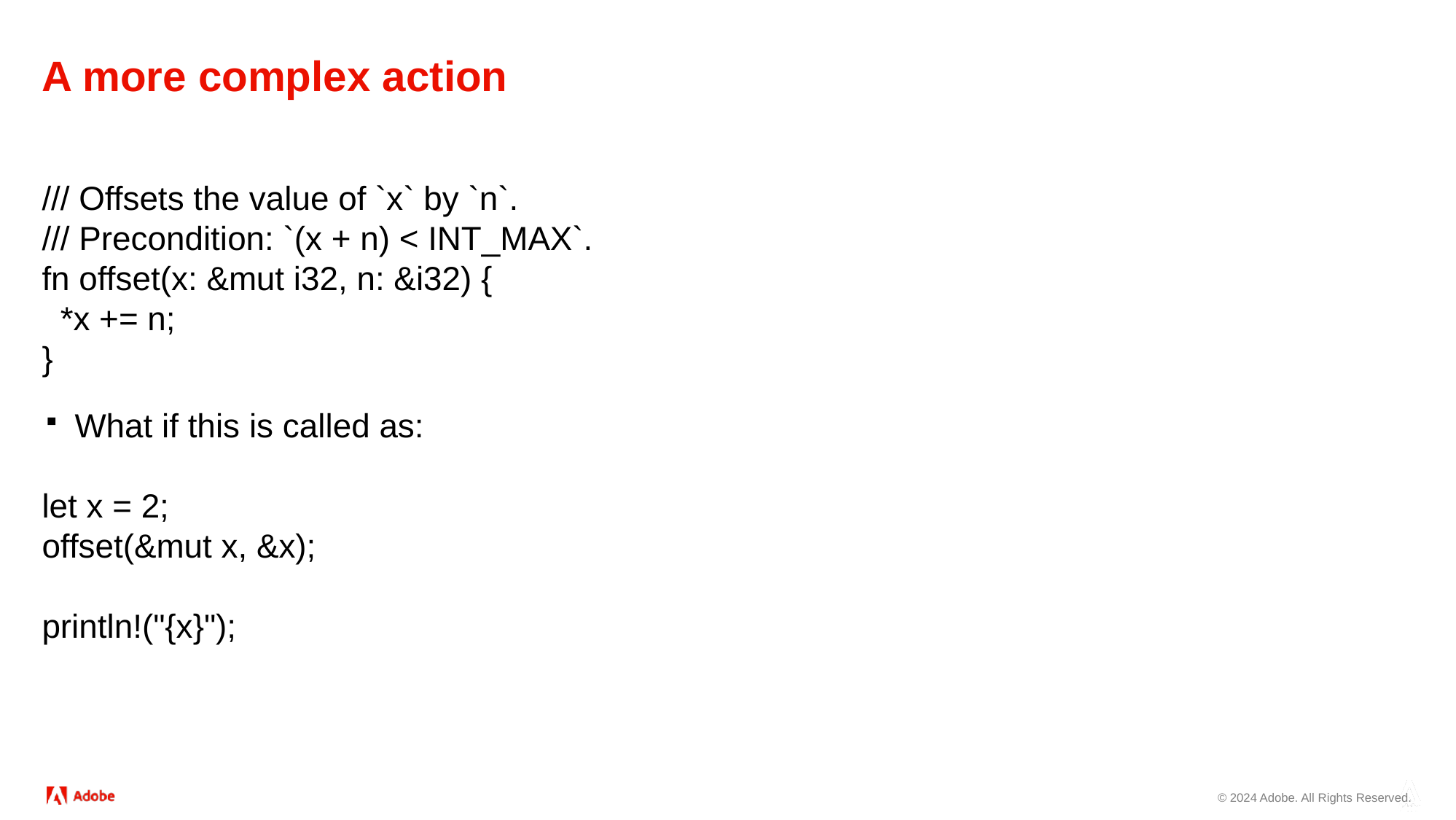

# A more complex action
/// Offsets the value of `x` by `n`.
/// Precondition: `(x + n) < INT_MAX`.
fn offset(x: &mut i32, n: &i32) {
  *x += n;
}
What if this is called as:

let x = 2;
offset(&mut x, &x);

println!("{x}");
27